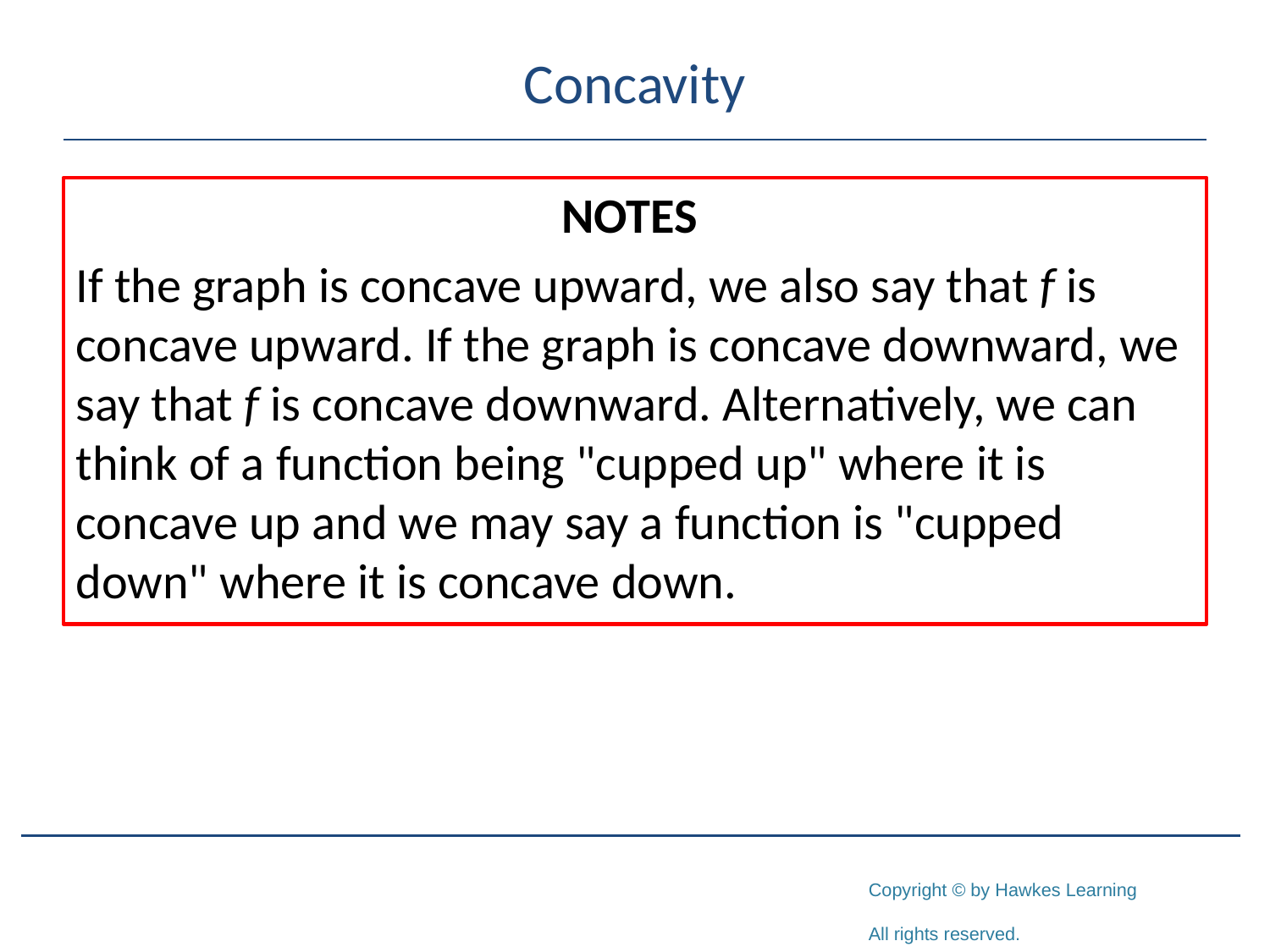

# Concavity
NOTES
If the graph is concave upward, we also say that f is concave upward. If the graph is concave downward, we say that f is concave downward. Alternatively, we can think of a function being "cupped up" where it is concave up and we may say a function is "cupped down" where it is concave down.